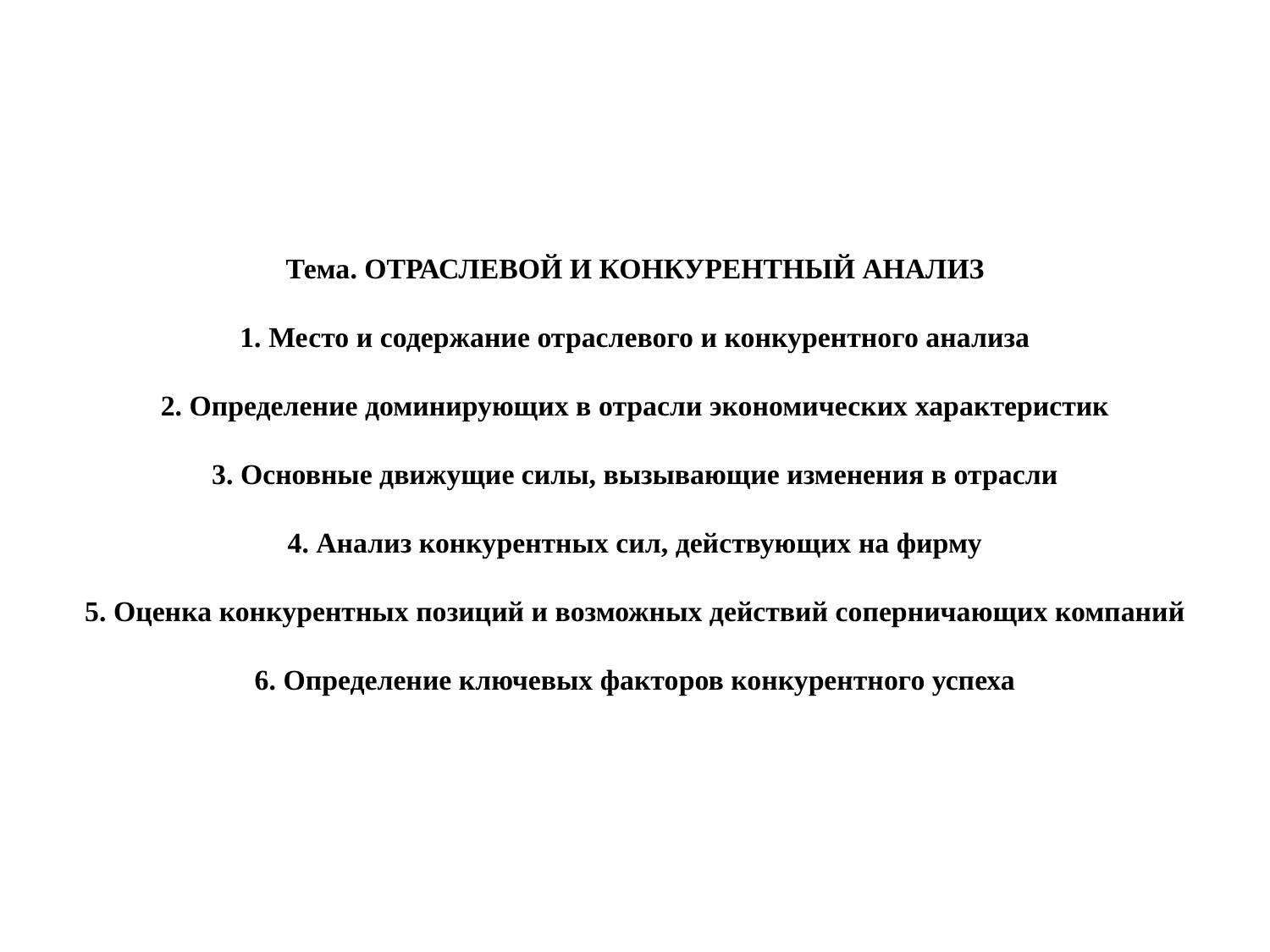

# Тема. ОТРАСЛЕВОЙ И КОНКУРЕНТНЫЙ АНАЛИЗ 1. Место и содержание отраслевого и конкурентного анализа 2. Определение доминирующих в отрасли экономических характеристик 3. Основные движущие силы, вызывающие изменения в отрасли 4. Анализ конкурентных сил, действующих на фирму 5. Оценка конкурентных позиций и возможных действий соперничающих компаний 6. Определение ключевых факторов конкурентного успеха